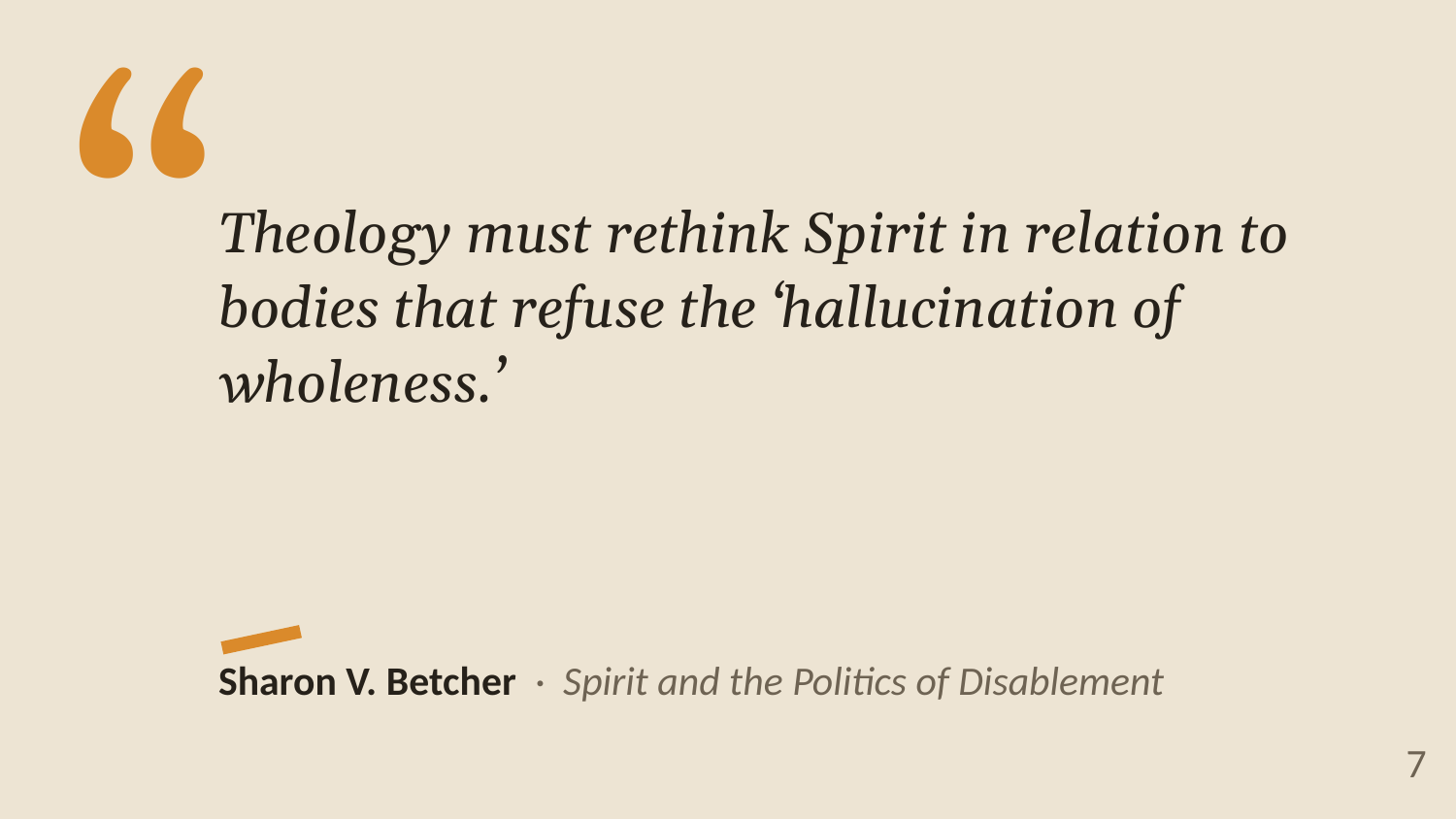

“
Theology must rethink Spirit in relation to bodies that refuse the ‘hallucination of wholeness.’

Sharon V. Betcher  ·  Spirit and the Politics of Disablement
7